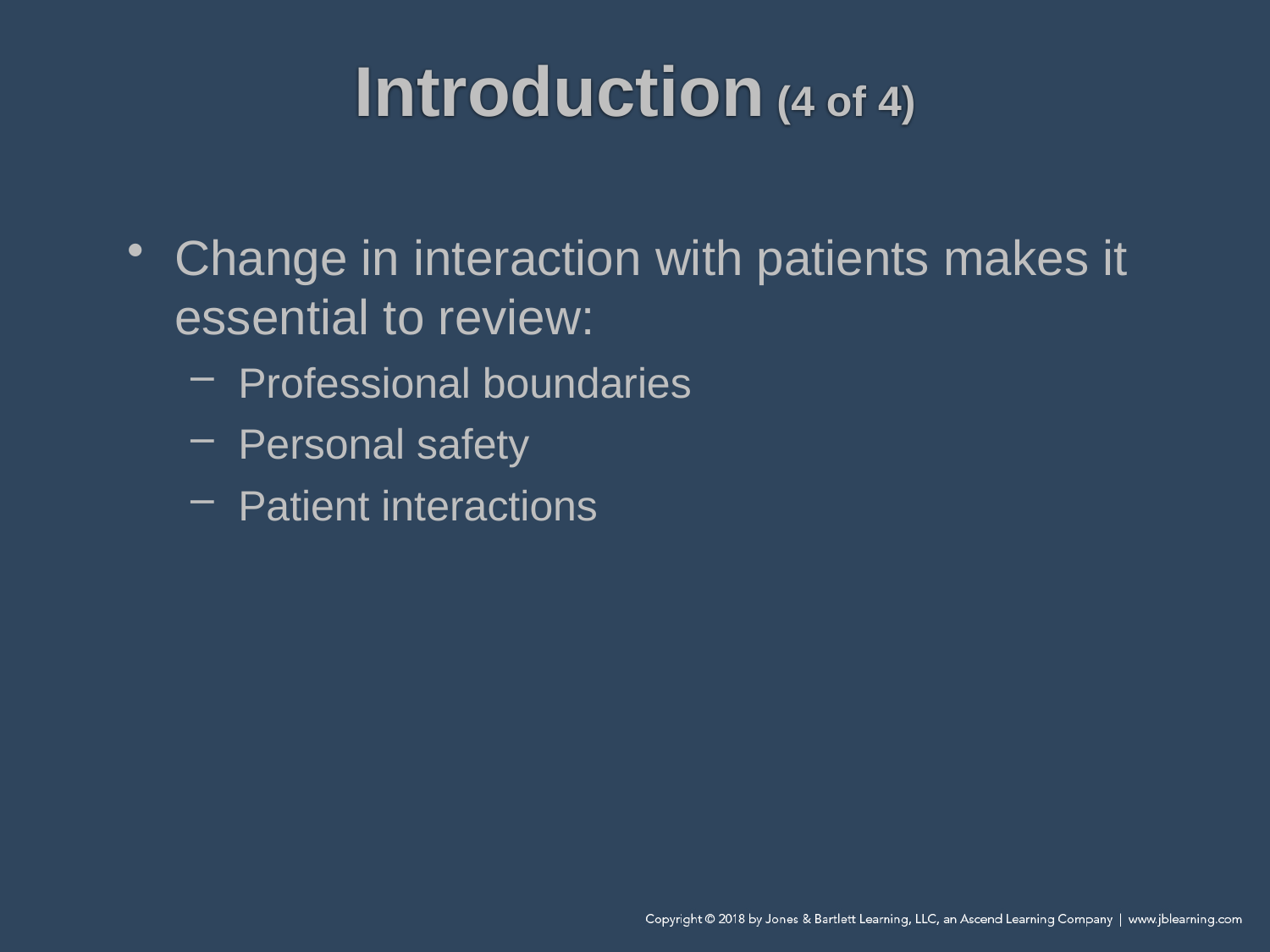

# Introduction (4 of 4)
Change in interaction with patients makes it essential to review:
Professional boundaries
Personal safety
Patient interactions